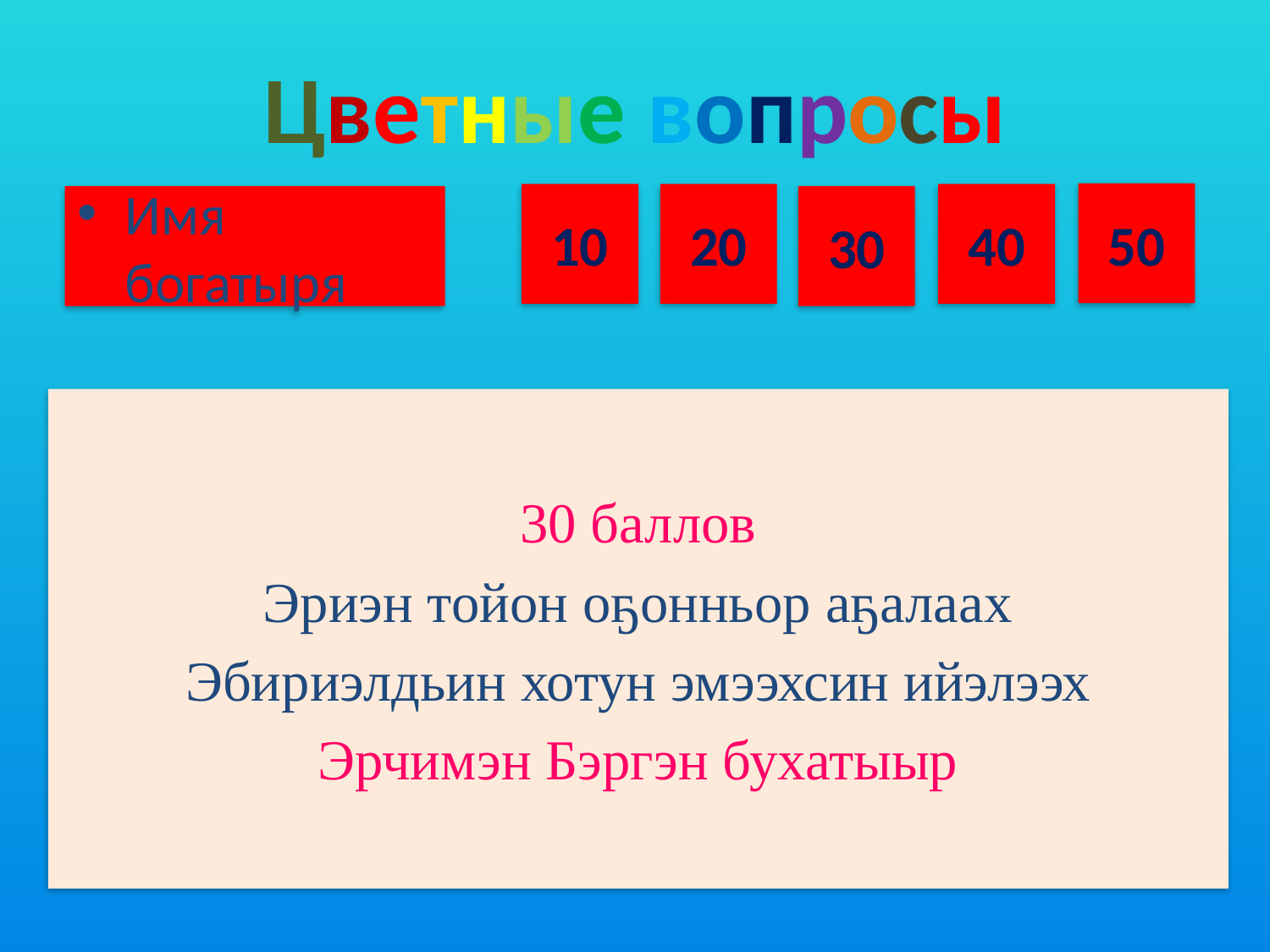

# Цветные вопросы
50
10
20
40
Имя богатыря
30
30 баллов
Эриэн тойон оҕонньор аҕалаах
Эбириэлдьин хотун эмээхсин ийэлээх
Эрчимэн Бэргэн бухатыыр